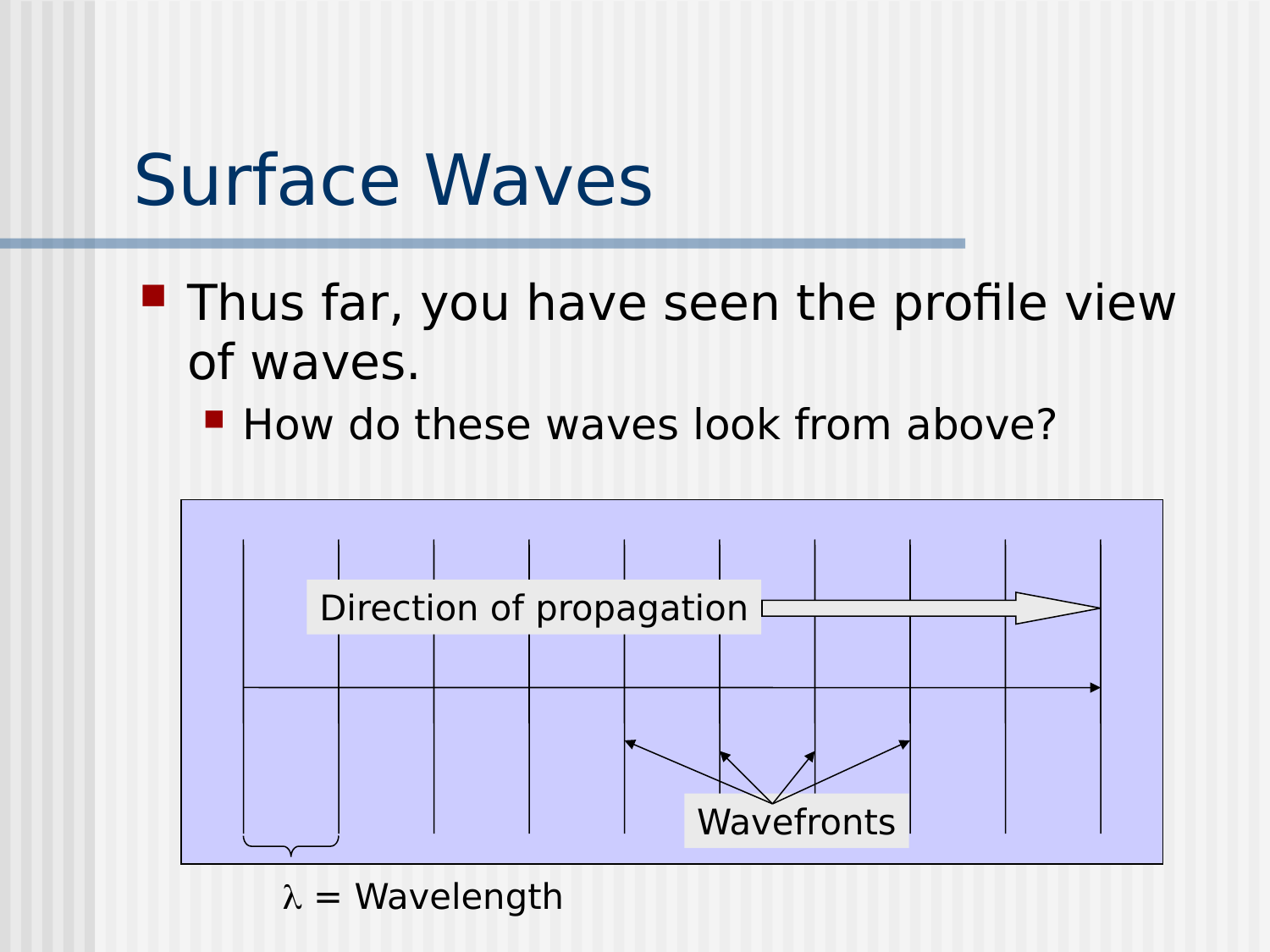

# Surface Waves
Thus far, you have seen the profile view of waves.
How do these waves look from above?

Direction of propagation

Wavefronts

λ = Wavelength